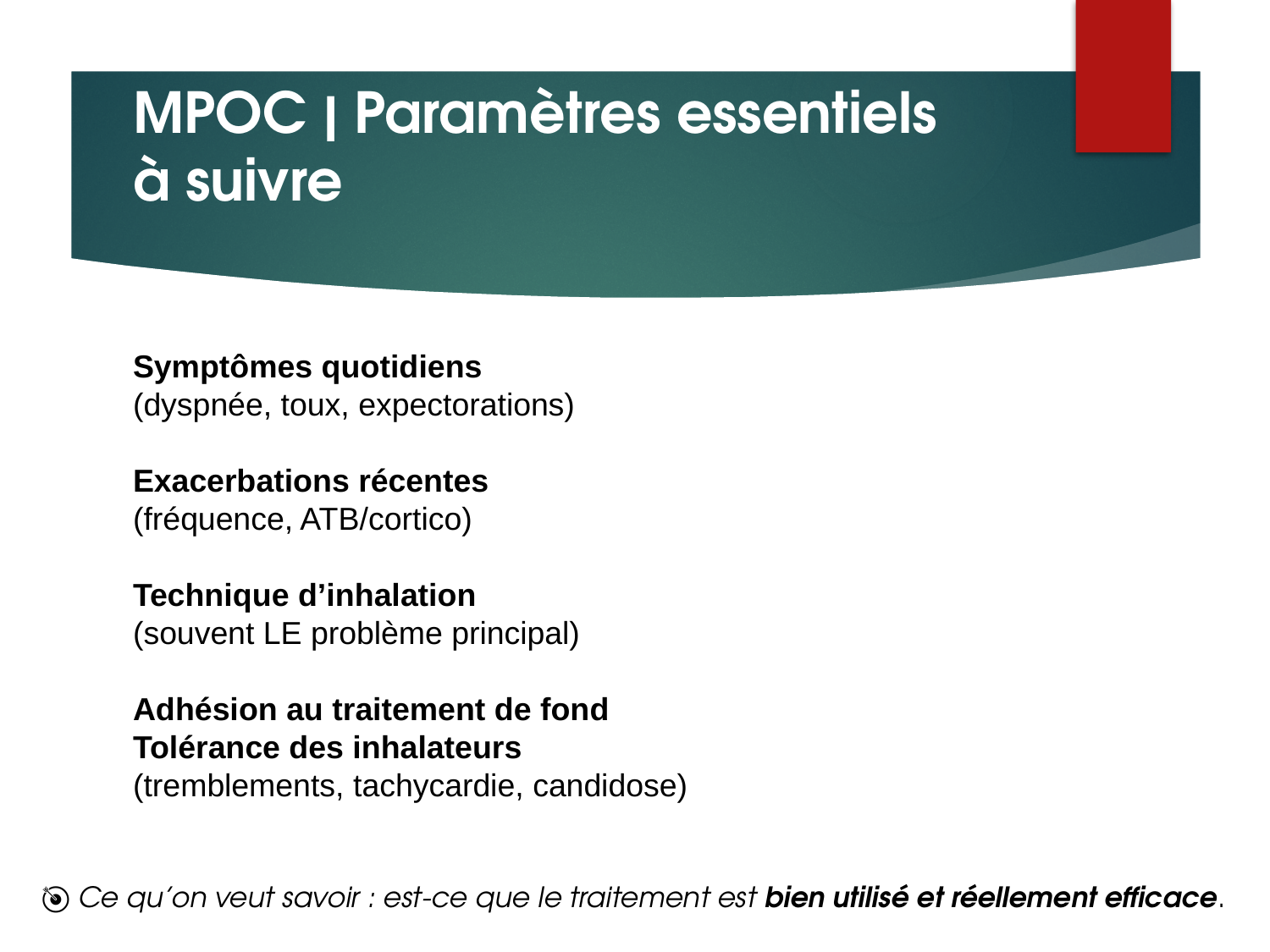

# MPOC | Paramètres essentiels à suivre
Symptômes quotidiens
(dyspnée, toux, expectorations)

Exacerbations récentes
(fréquence, ATB/cortico)

Technique d’inhalation
(souvent LE problème principal)

Adhésion au traitement de fond
Tolérance des inhalateurs
(tremblements, tachycardie, candidose)
🎯 Ce qu’on veut savoir : est-ce que le traitement est bien utilisé et réellement efficace.